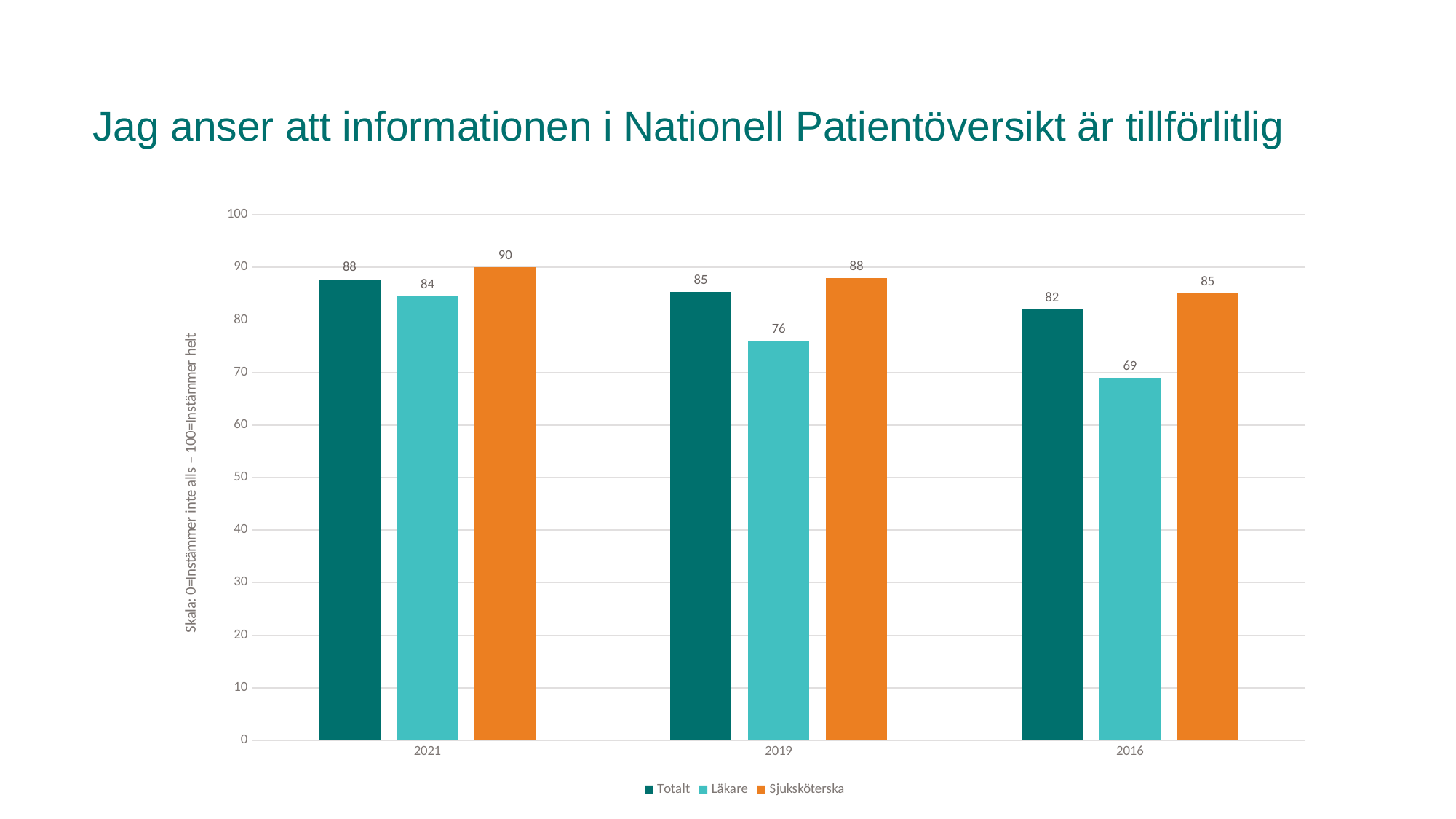

# Jag anser att informationen i Nationell Patientöversikt är tillförlitlig

### Chart

| Category | Totalt | Läkare | Sjuksköterska |
|---|---|---|---|
| 2021 | 87.73364485981308 | 84.42028985507247 | 90.08264462809917 |
| 2019 | 85.25641025641025 | 76.0 | 88.0 |
| 2016 | 82.0 | 69.0 | 85.0 |